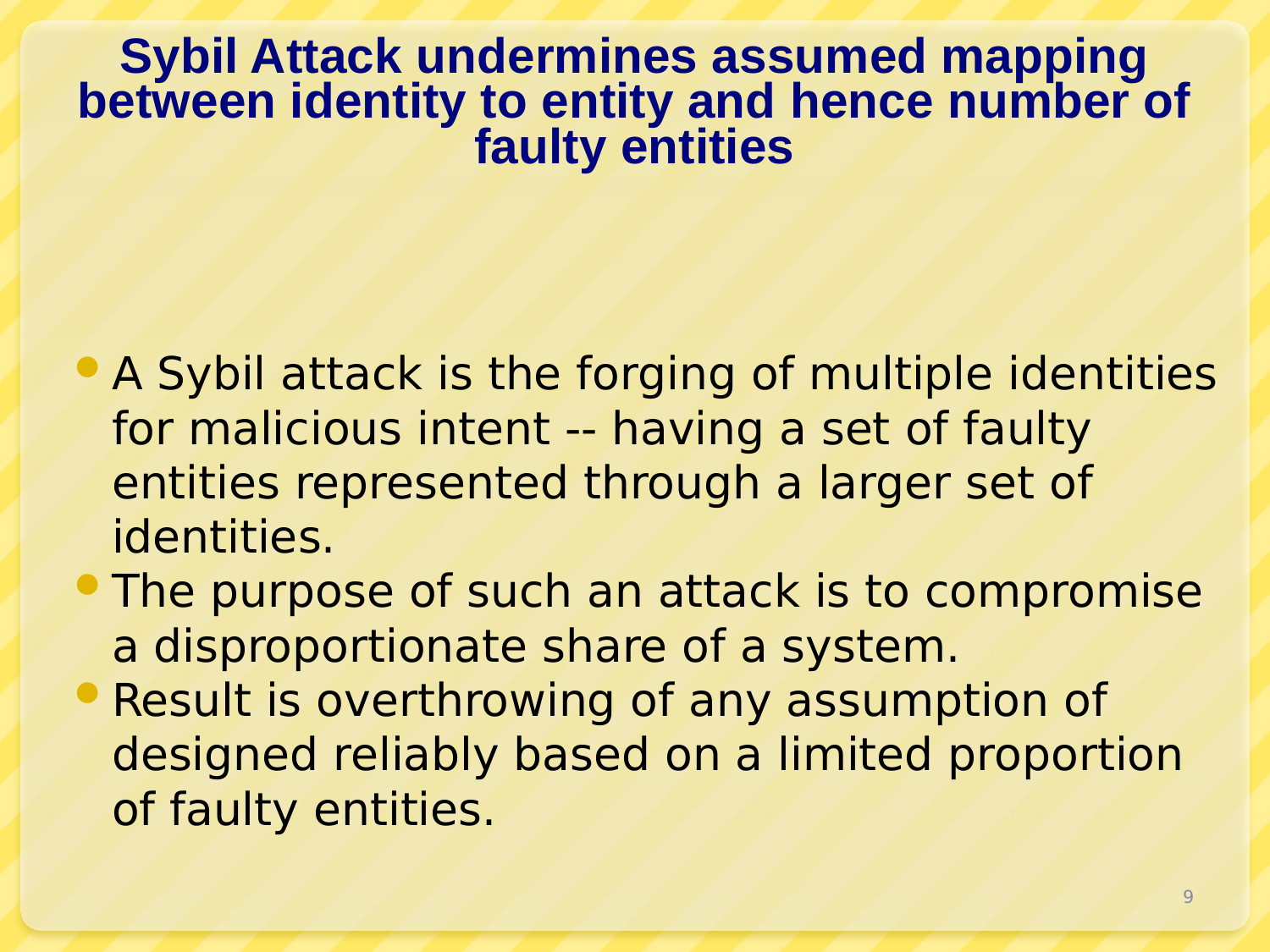

# Sybil Attack undermines assumed mapping between identity to entity and hence number of faulty entities
A Sybil attack is the forging of multiple identities for malicious intent -- having a set of faulty entities represented through a larger set of identities.
The purpose of such an attack is to compromise a disproportionate share of a system.
Result is overthrowing of any assumption of designed reliably based on a limited proportion of faulty entities.
9